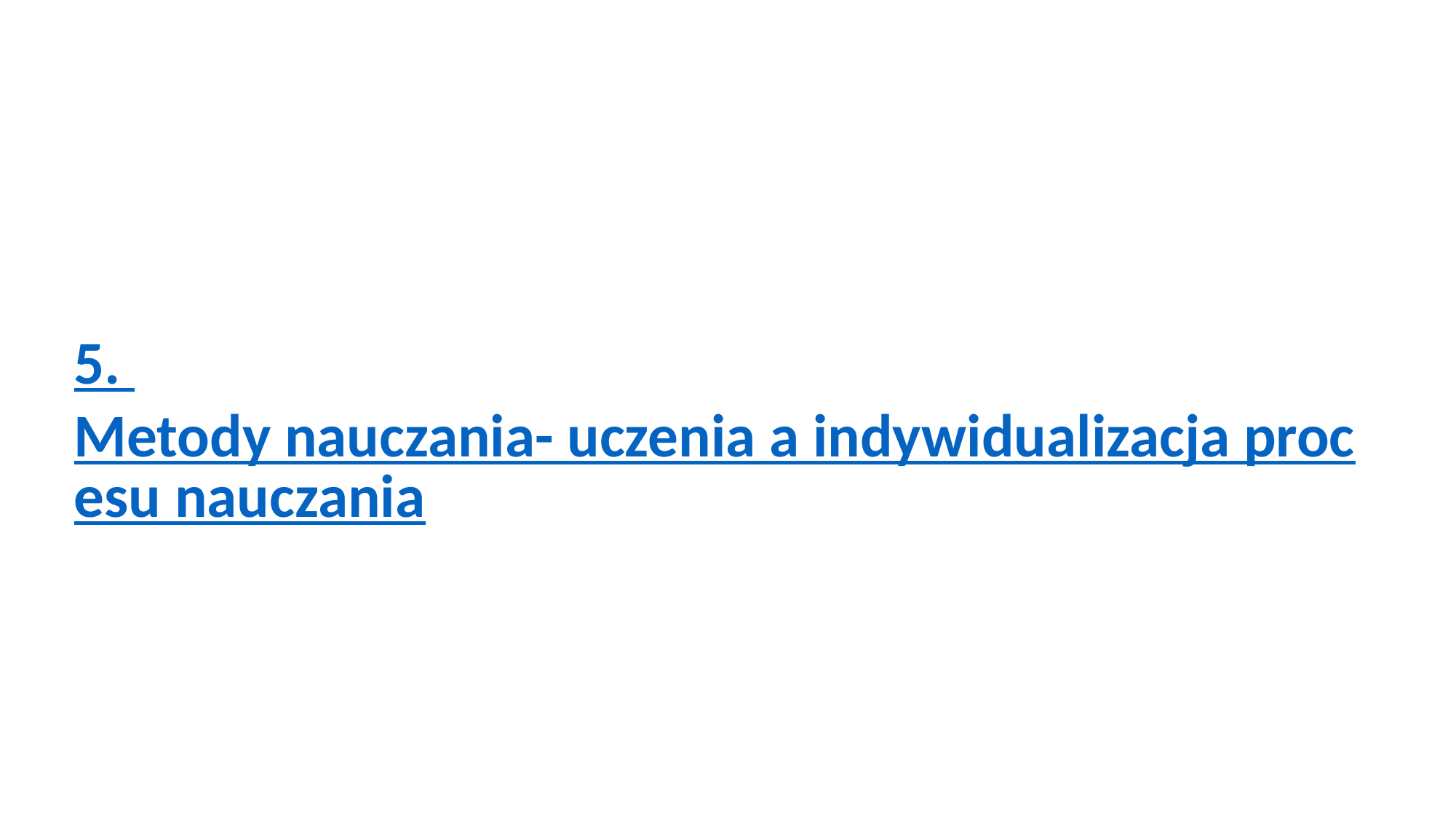

# 5.	 Metody nauczania- uczenia a indywidualizacja procesu nauczania